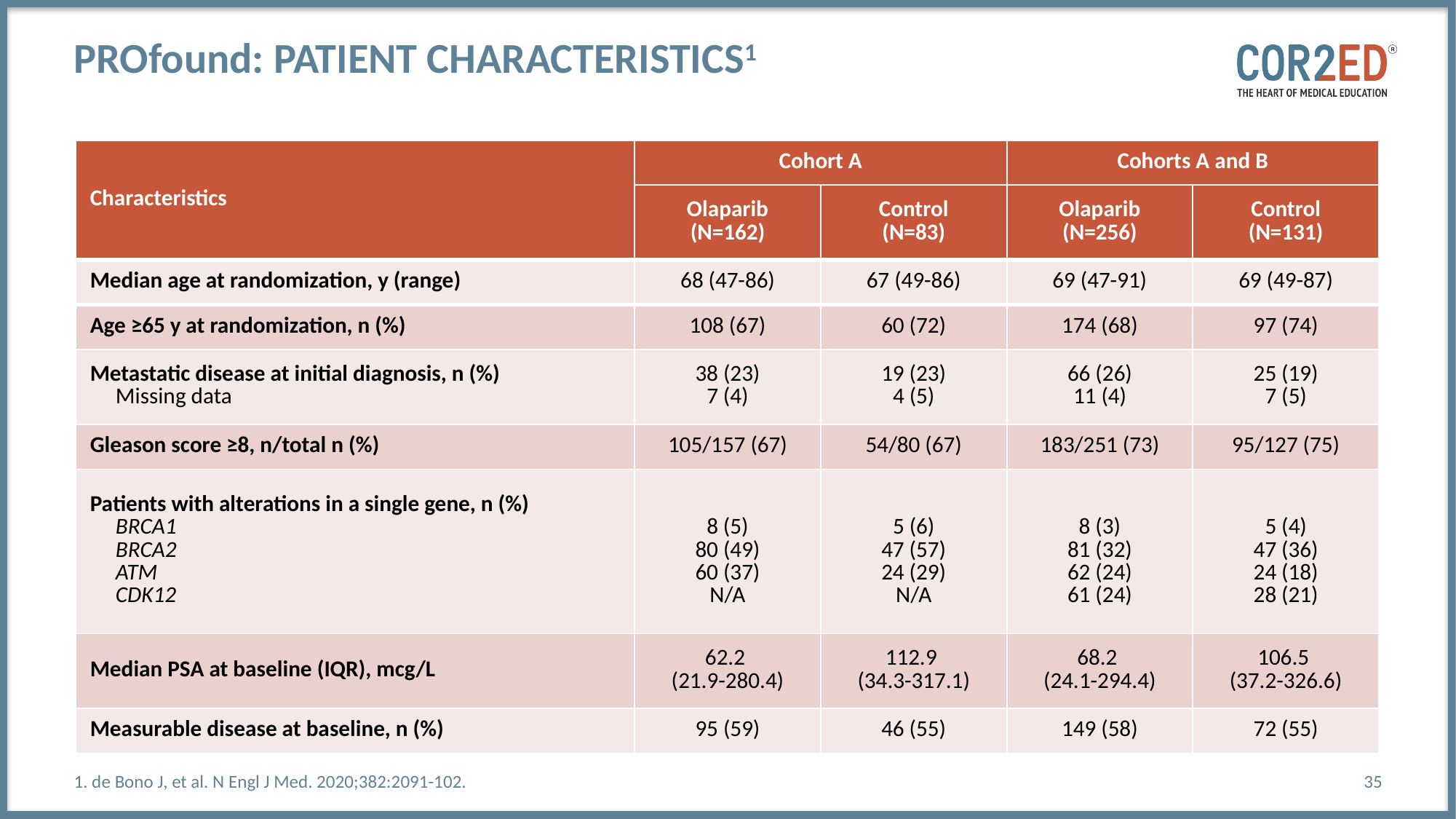

# PROfound: Patient Characteristics1
| Characteristics | Cohort A |  | Cohorts A and B |  |
| --- | --- | --- | --- | --- |
|  | Olaparib (N=162) | Control (N=83) | Olaparib (N=256) | Control (N=131) |
| Median age at randomization, y (range) | 68 (47-86) | 67 (49-86) | 69 (47-91) | 69 (49-87) |
| Age ≥65 y at randomization, n (%) | 108 (67) | 60 (72) | 174 (68) | 97 (74) |
| Metastatic disease at initial diagnosis, n (%) Missing data | 38 (23) 7 (4) | 19 (23) 4 (5) | 66 (26) 11 (4) | 25 (19) 7 (5) |
| Gleason score ≥8, n/total n (%) | 105/157 (67) | 54/80 (67) | 183/251 (73) | 95/127 (75) |
| Patients with alterations in a single gene, n (%) BRCA1 BRCA2 ATM CDK12 | 8 (5) 80 (49) 60 (37) N/A | 5 (6) 47 (57) 24 (29) N/A | 8 (3) 81 (32) 62 (24) 61 (24) | 5 (4) 47 (36) 24 (18) 28 (21) |
| Median PSA at baseline (IQR), mcg/L | 62.2 (21.9-280.4) | 112.9 (34.3-317.1) | 68.2 (24.1-294.4) | 106.5 (37.2-326.6) |
| Measurable disease at baseline, n (%) | 95 (59) | 46 (55) | 149 (58) | 72 (55) |
1. de Bono J, et al. N Engl J Med. 2020;382:2091-102.
35